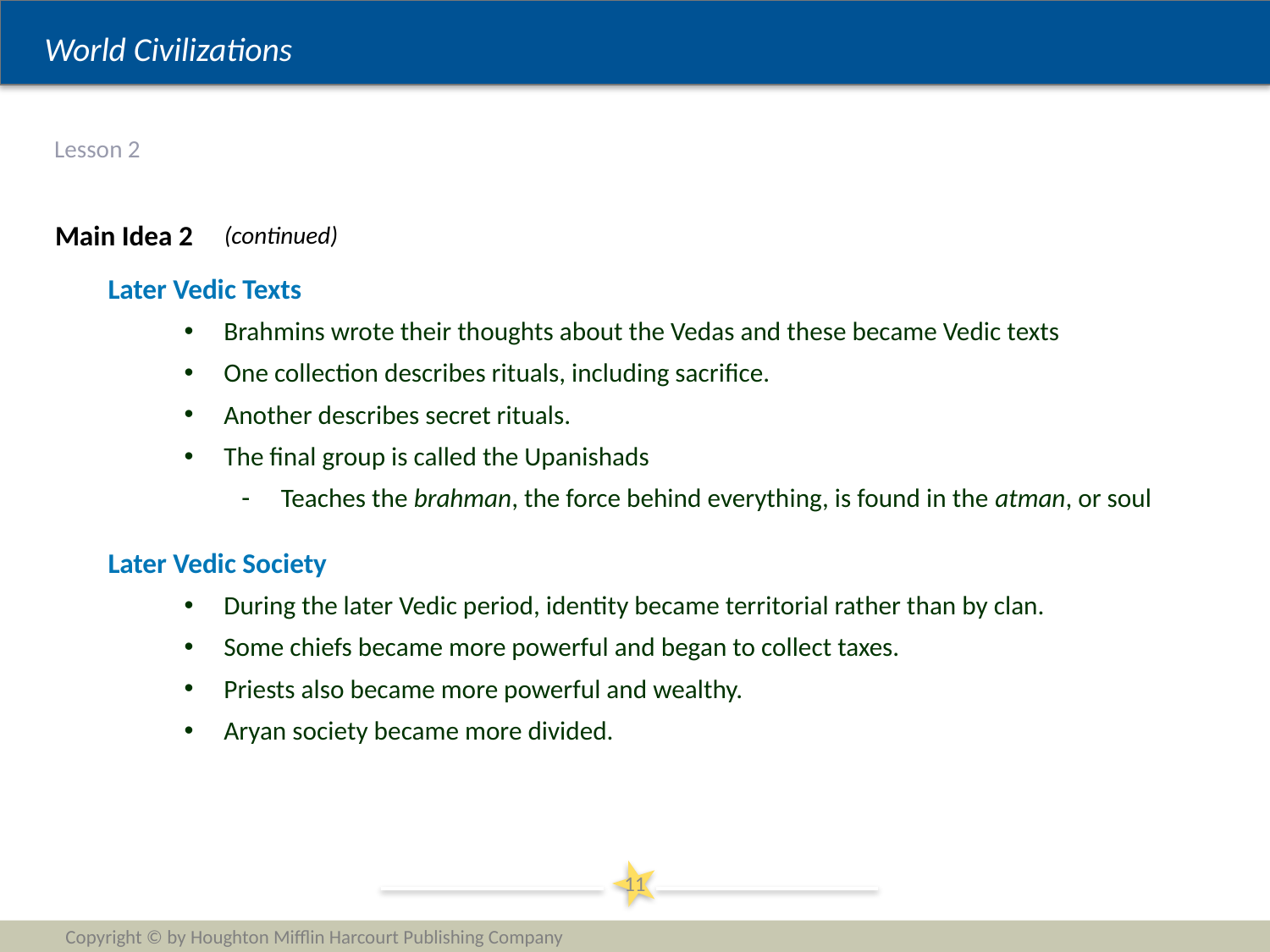

# Lesson 2
Main Idea 2
(continued)
Later Vedic Texts
Brahmins wrote their thoughts about the Vedas and these became Vedic texts
One collection describes rituals, including sacrifice.
Another describes secret rituals.
The final group is called the Upanishads
Teaches the brahman, the force behind everything, is found in the atman, or soul
Later Vedic Society
During the later Vedic period, identity became territorial rather than by clan.
Some chiefs became more powerful and began to collect taxes.
Priests also became more powerful and wealthy.
Aryan society became more divided.

11
Copyright © by Houghton Mifflin Harcourt Publishing Company